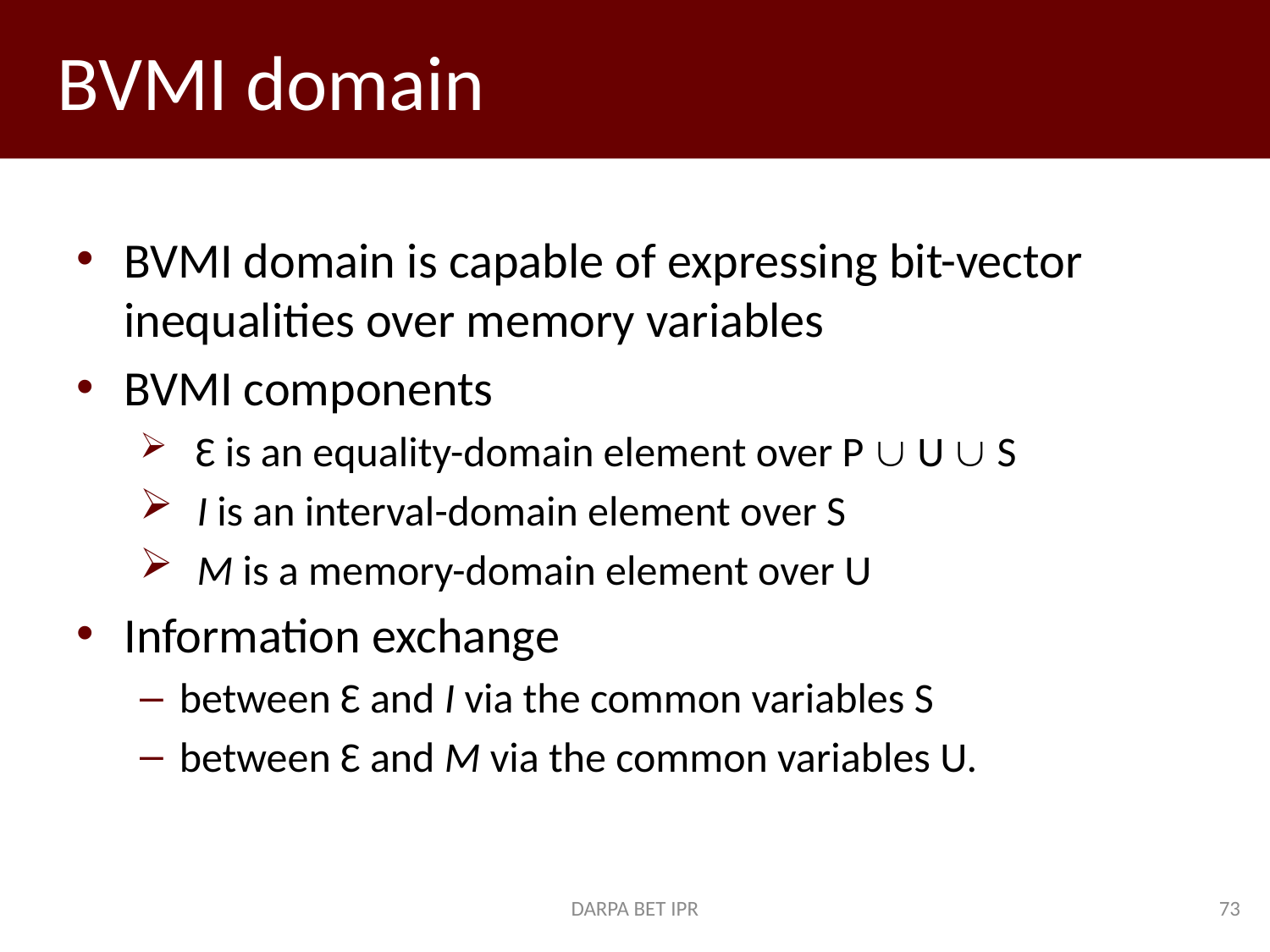

# BVMI domain
BVMI domain is capable of expressing bit-vector inequalities over memory variables
BVMI components
  Ԑ is an equality-domain element over P ∪ U ∪ S
 I is an interval-domain element over S
 M is a memory-domain element over U
Information exchange
between Ԑ and I via the common variables S
between Ԑ and M via the common variables U.

DARPA BET IPR
73